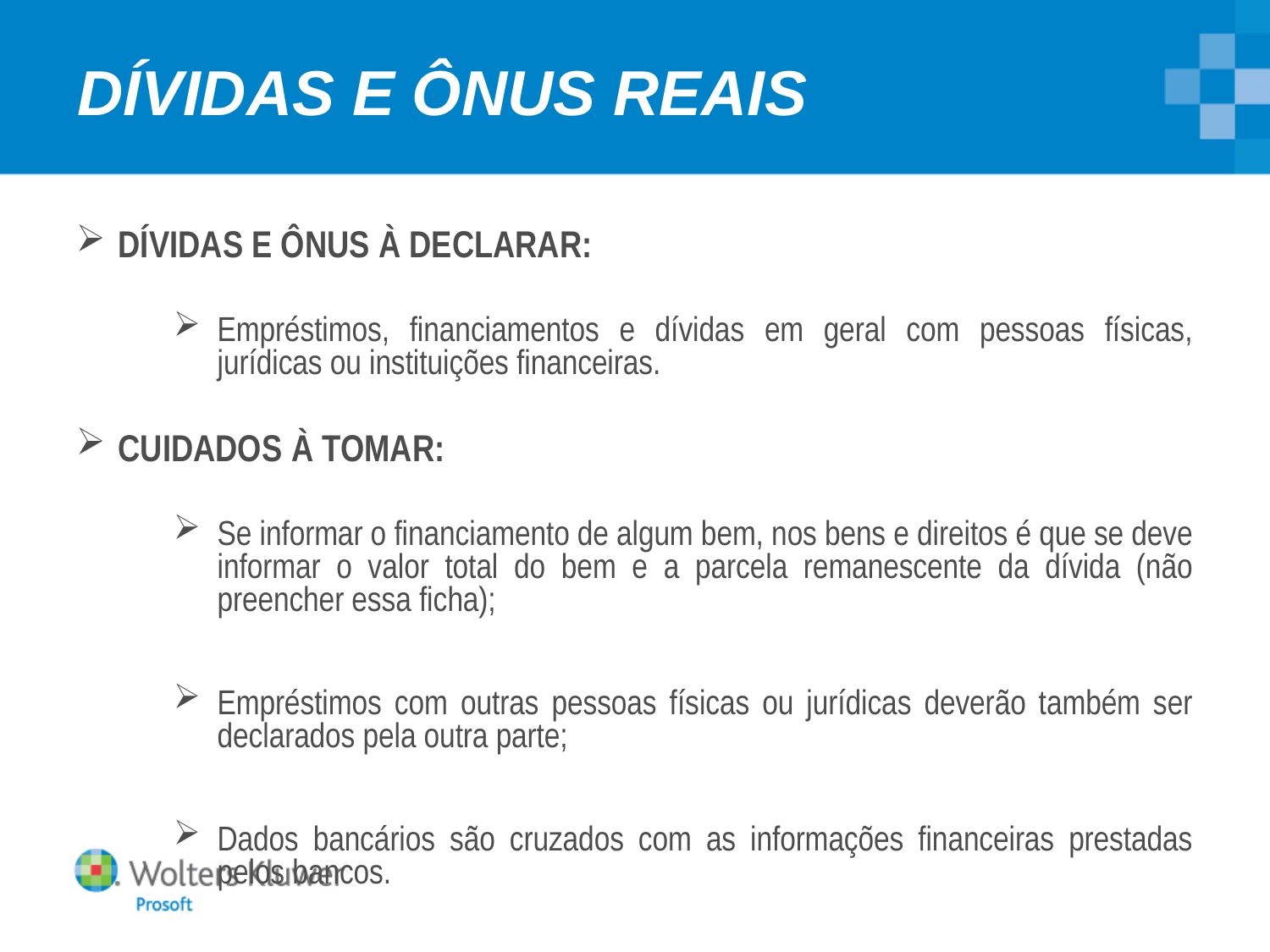

# DÍVIDAS E ÔNUS REAIS

DÍVIDAS E ÔNUS À DECLARAR:

Empréstimos, financiamentos e dívidas em geral com pessoas físicas, jurídicas ou instituições financeiras.

CUIDADOS À TOMAR:

Se informar o financiamento de algum bem, nos bens e direitos é que se deve informar o valor total do bem e a parcela remanescente da dívida (não preencher essa ficha);

Empréstimos com outras pessoas físicas ou jurídicas deverão também ser declarados pela outra parte;

Dados bancários são cruzados com as informações financeiras prestadas pelos bancos.